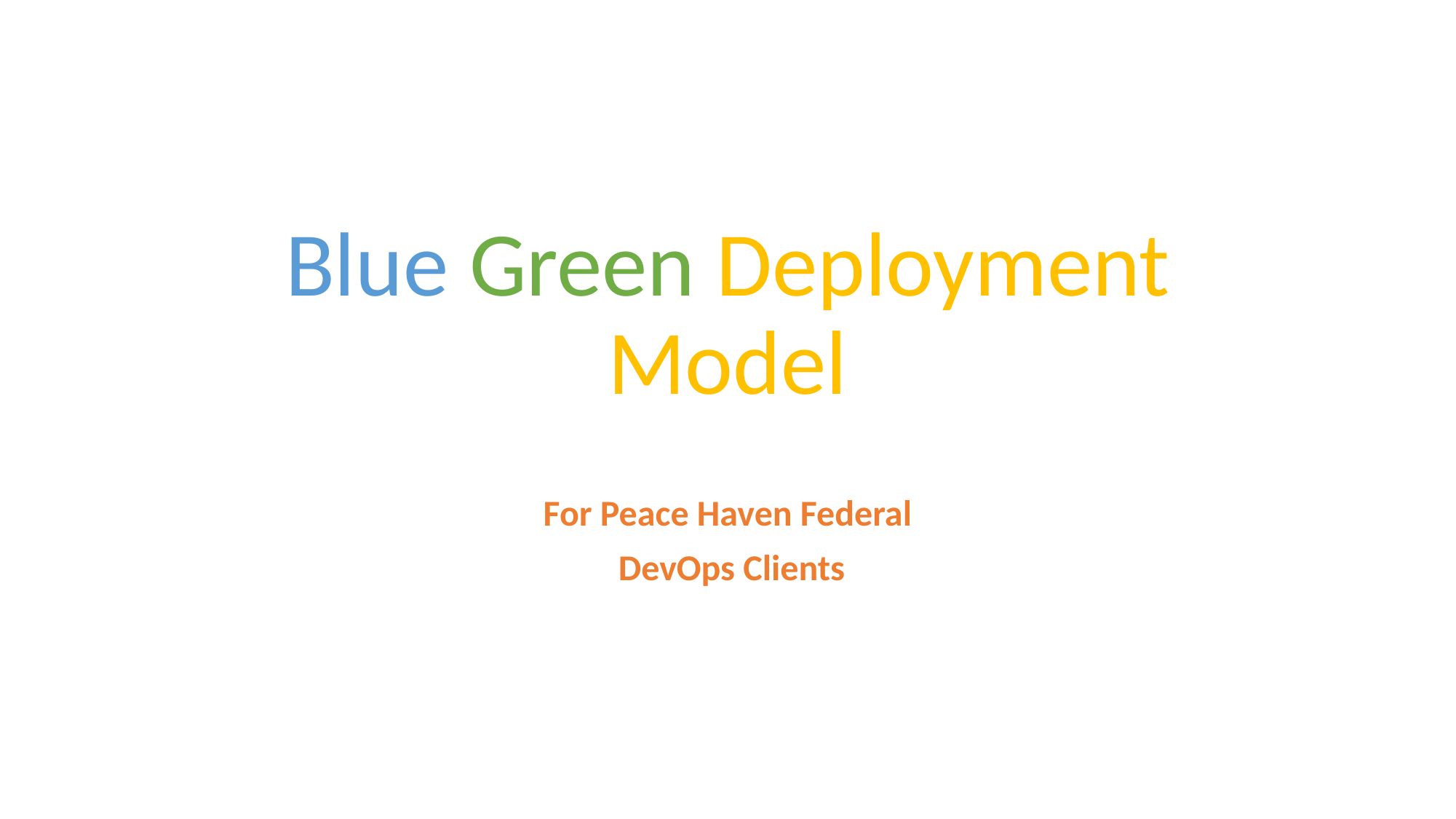

# Blue Green Deployment Model

For Peace Haven Federal
 DevOps Clients